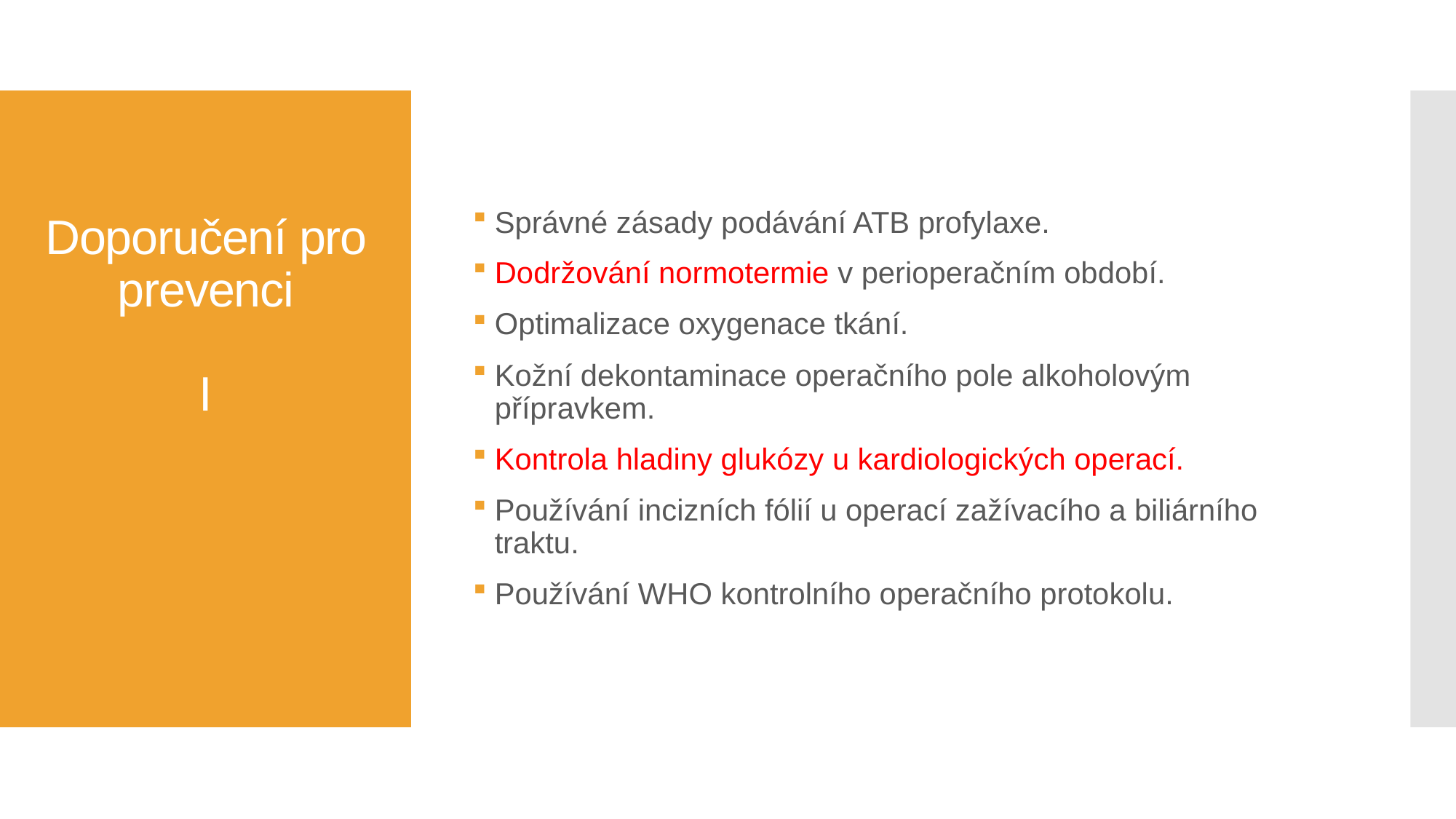

Správné zásady podávání ATB profylaxe.
Dodržování normotermie v perioperačním období.
Optimalizace oxygenace tkání.
Kožní dekontaminace operačního pole alkoholovým přípravkem.
Kontrola hladiny glukózy u kardiologických operací.
Používání incizních fólií u operací zažívacího a biliárního traktu.
Používání WHO kontrolního operačního protokolu.
# Doporučení pro prevenci I